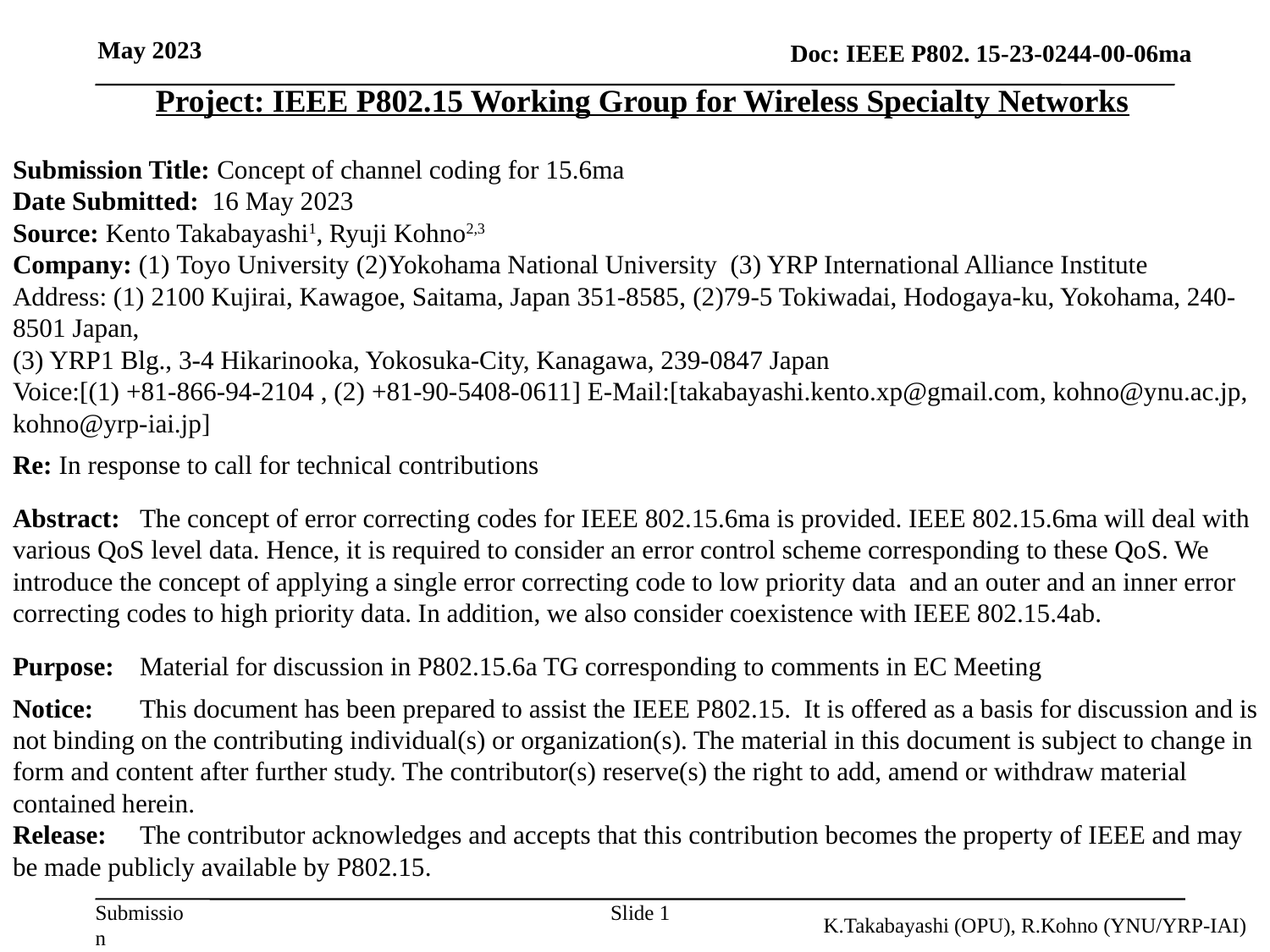

Project: IEEE P802.15 Working Group for Wireless Specialty Networks

Submission Title: Concept of channel coding for 15.6ma
Date Submitted:  16 May 2023
Source: Kento Takabayashi1, Ryuji Kohno2,3
Company: (1) Toyo University (2)Yokohama National University  (3) YRP International Alliance Institute
Address: (1) 2100 Kujirai, Kawagoe, Saitama, Japan 351-8585, (2)79-5 Tokiwadai, Hodogaya-ku, Yokohama, 240-8501 Japan,
(3) YRP1 Blg., 3-4 Hikarinooka, Yokosuka-City, Kanagawa, 239-0847 Japan
Voice:[(1) +81-866-94-2104 , (2) +81-90-5408-0611] E-Mail:[takabayashi.kento.xp@gmail.com, kohno@ynu.ac.jp, kohno@yrp-iai.jp]
Re: In response to call for technical contributions
Abstract:	The concept of error correcting codes for IEEE 802.15.6ma is provided. IEEE 802.15.6ma will deal with various QoS level data. Hence, it is required to consider an error control scheme corresponding to these QoS. We introduce the concept of applying a single error correcting code to low priority data  and an outer and an inner error correcting codes to high priority data. In addition, we also consider coexistence with IEEE 802.15.4ab.
Purpose:	Material for discussion in P802.15.6a TG corresponding to comments in EC Meeting
Notice:	This document has been prepared to assist the IEEE P802.15.  It is offered as a basis for discussion and is not binding on the contributing individual(s) or organization(s). The material in this document is subject to change in form and content after further study. The contributor(s) reserve(s) the right to add, amend or withdraw material contained herein.
Release:	The contributor acknowledges and accepts that this contribution becomes the property of IEEE and may be made publicly available by P802.15.
May 2023
Slide 1
K.Takabayashi (OPU), R.Kohno (YNU/YRP-IAI)